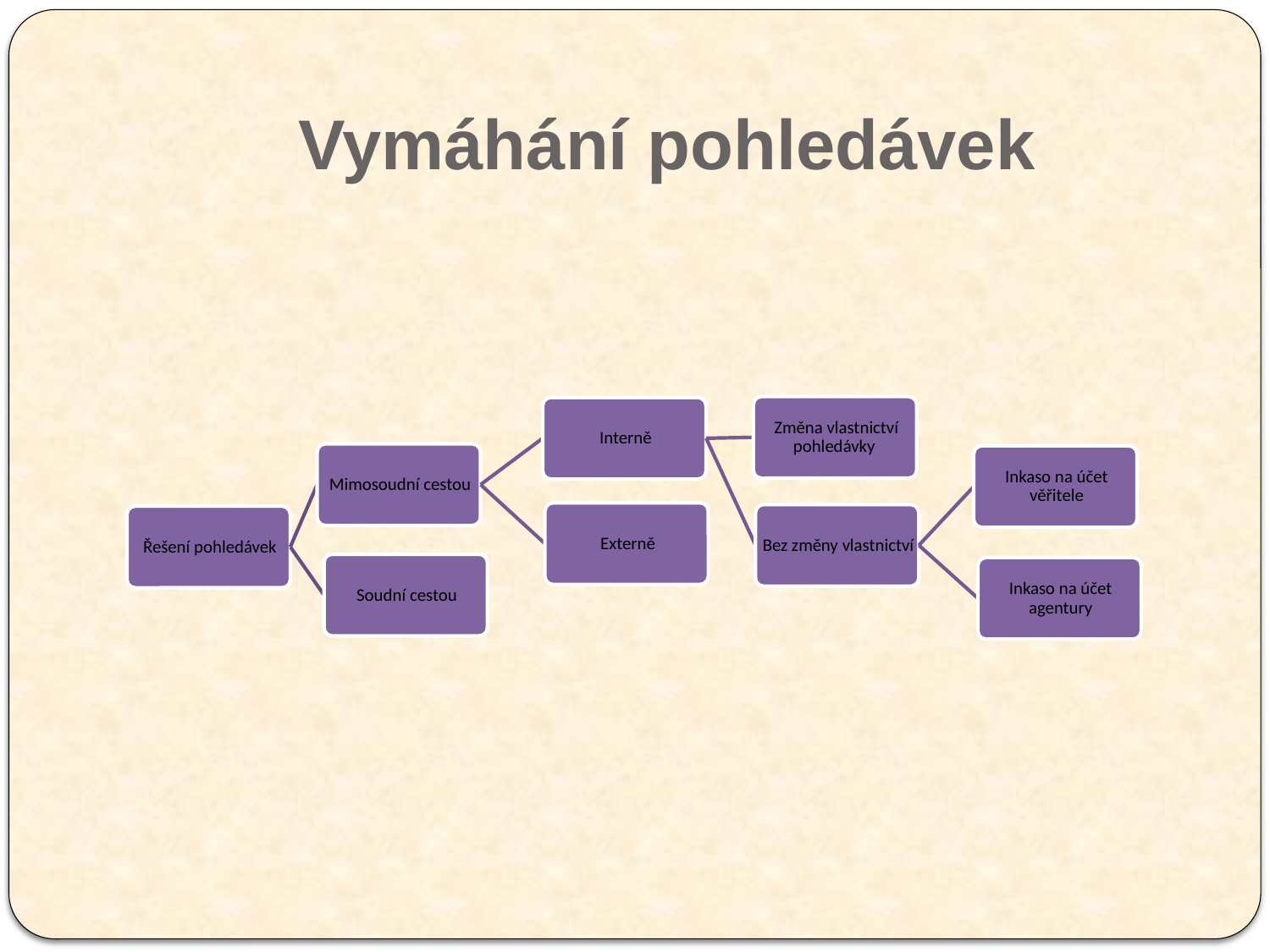

# Vymáhání pohledávek
Řešení pohledávek

Mimosoudní cestou

Interně

Změna vlastnictví pohledávky

Bez změny vlastnictví

Inkaso na účet věřitele

Inkaso na účet agentury

Externě

Soudní cestou